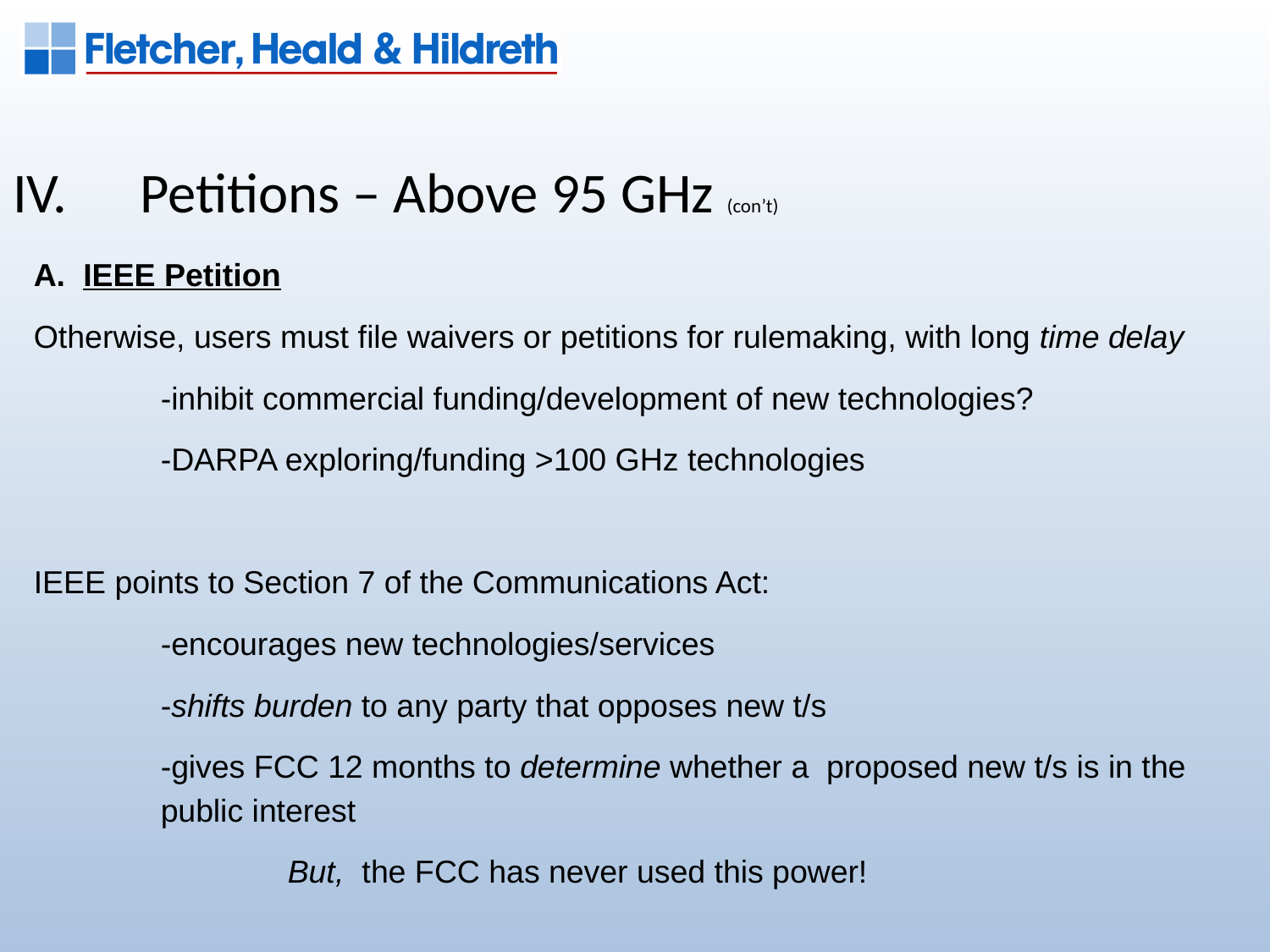

IV.	Petitions – Above 95 GHz (con’t)
A.  IEEE Petition
Otherwise, users must file waivers or petitions for rulemaking, with long time delay
	-inhibit commercial funding/development of new technologies?
	-DARPA exploring/funding >100 GHz technologies

IEEE points to Section 7 of the Communications Act:
	-encourages new technologies/services
	-shifts burden to any party that opposes new t/s
	-gives FCC 12 months to determine whether a  proposed new t/s is in the 	public interest
		But,  the FCC has never used this power!